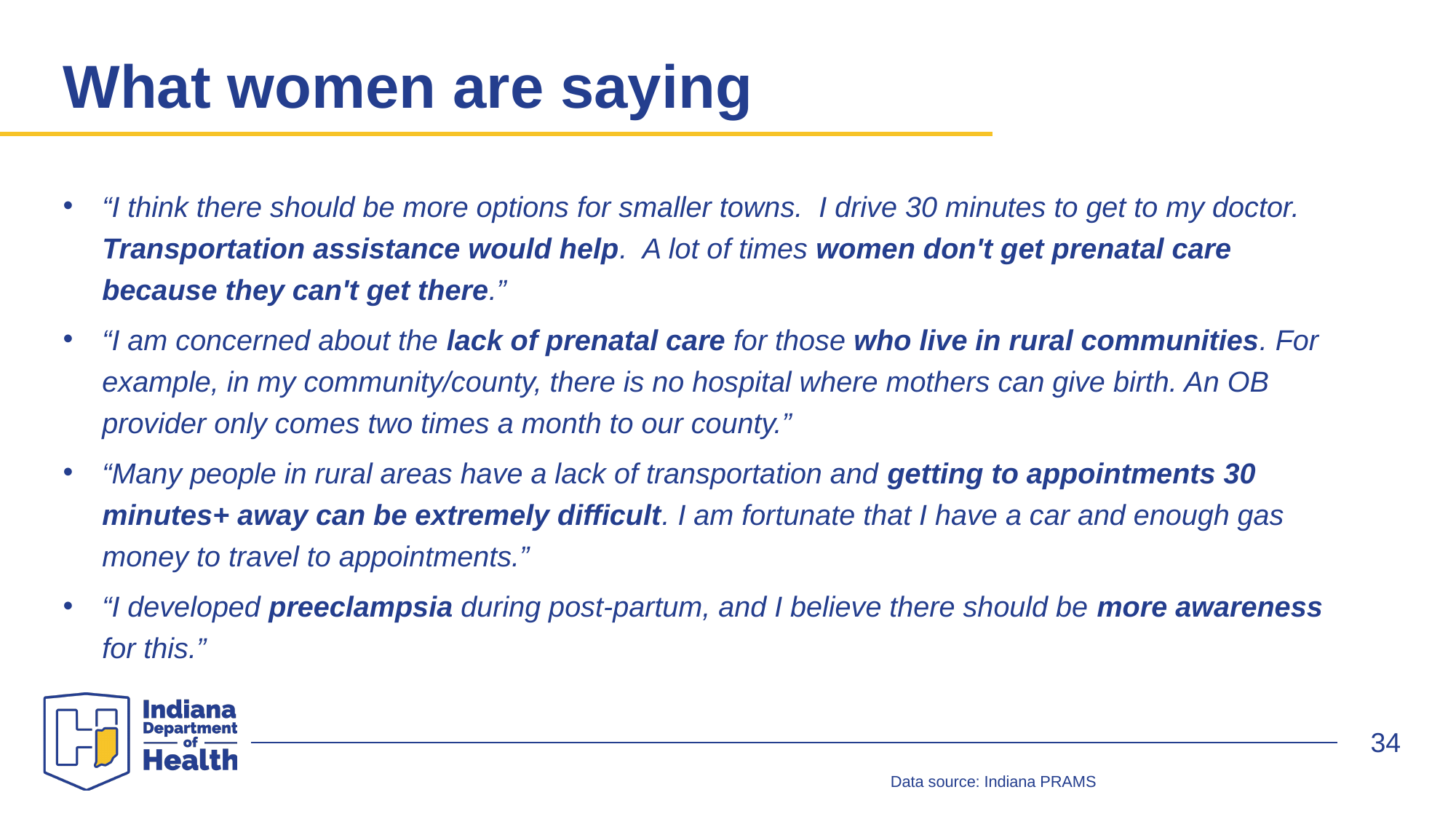

# What women are saying
“I think there should be more options for smaller towns.  I drive 30 minutes to get to my doctor.  Transportation assistance would help.  A lot of times women don't get prenatal care because they can't get there.”
“I am concerned about the lack of prenatal care for those who live in rural communities. For example, in my community/county, there is no hospital where mothers can give birth. An OB provider only comes two times a month to our county.”
“Many people in rural areas have a lack of transportation and getting to appointments 30 minutes+ away can be extremely difficult. I am fortunate that I have a car and enough gas money to travel to appointments.”
“I developed preeclampsia during post-partum, and I believe there should be more awareness for this.”

34
Data source: Indiana PRAMS